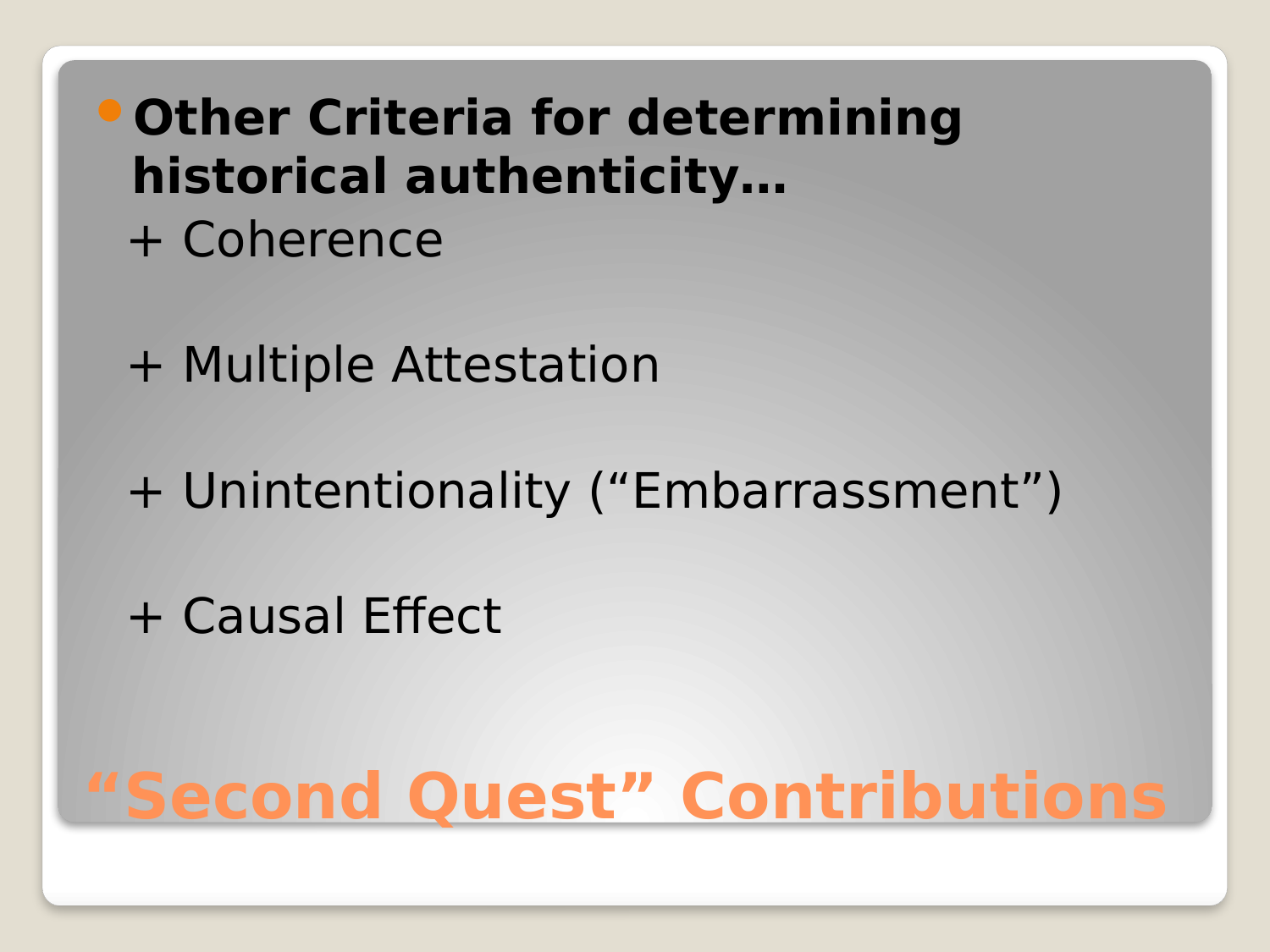

Other Criteria for determining historical authenticity…
  + Coherence

  + Multiple Attestation

  + Unintentionality (“Embarrassment”)

  + Causal Effect
# “Second Quest” Contributions